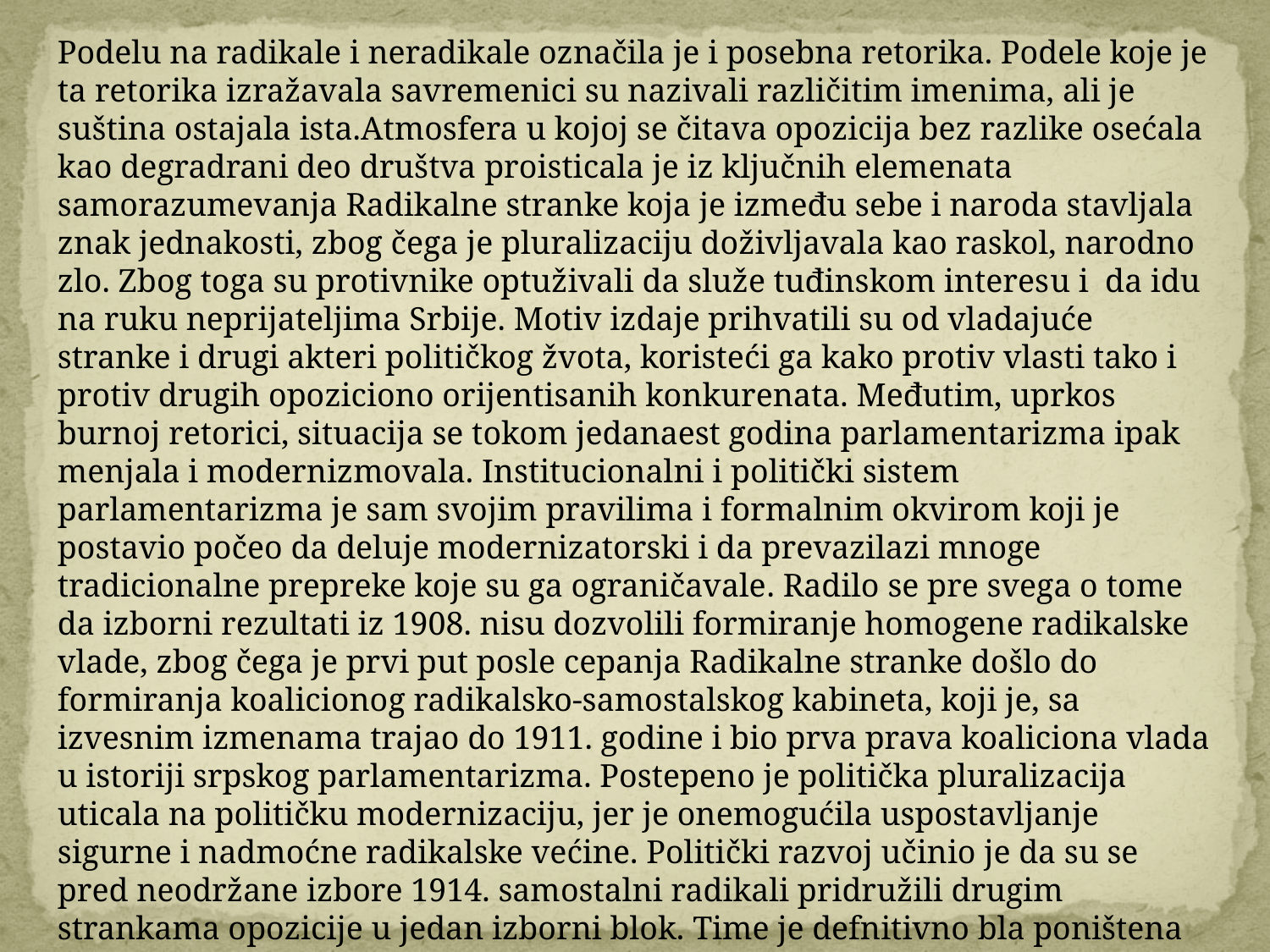

Podelu na radikale i neradikale označila je i posebna retorika. Podele koje je ta retorika izražavala savremenici su nazivali različitim imenima, ali je suština ostajala ista.Atmosfera u kojoj se čitava opozicija bez razlike osećala kao degradrani deo društva proisticala je iz ključnih elemenata samorazumevanja Radikalne stranke koja je između sebe i naroda stavljala znak jednakosti, zbog čega je pluralizaciju doživljavala kao raskol, narodno zlo. Zbog toga su protivnike optuživali da služe tuđinskom interesu i  da idu na ruku neprijateljima Srbije. Motiv izdaje prihvatili su od vladajuće stranke i drugi akteri političkog žvota, koristeći ga kako protiv vlasti tako i protiv drugih opoziciono orijentisanih konkurenata. Međutim, uprkos burnoj retorici, situacija se tokom jedanaest godina parlamentarizma ipak menjala i modernizmovala. Institucionalni i politički sistem parlamentarizma je sam svojim pravilima i formalnim okvirom koji je postavio počeo da deluje modernizatorski i da prevazilazi mnoge tradicionalne prepreke koje su ga ograničavale. Radilo se pre svega o tome da izborni rezultati iz 1908. nisu dozvolili formiranje homogene radikalske vlade, zbog čega je prvi put posle cepanja Radikalne stranke došlo do formiranja koalicionog radikalsko-samostalskog kabineta, koji je, sa izvesnim izmenama trajao do 1911. godine i bio prva prava koaliciona vlada u istoriji srpskog parlamentarizma. Postepeno je politička pluralizacija uticala na političku modernizaciju, jer je onemogućila uspostavljanje sigurne i nadmoćne radikalske većine. Politički razvoj učinio je da su se pred neodržane izbore 1914. samostalni radikali pridružili drugim strankama opozicije u jedan izborni blok. Time je defnitivno bla poništena podela na radikale i neradikale i stvorena mogućnost modernog grupisanja na osnovu interesa koji su premostili tradicionalne rovove i prevladali podele koje su blokirale politički razvoj.